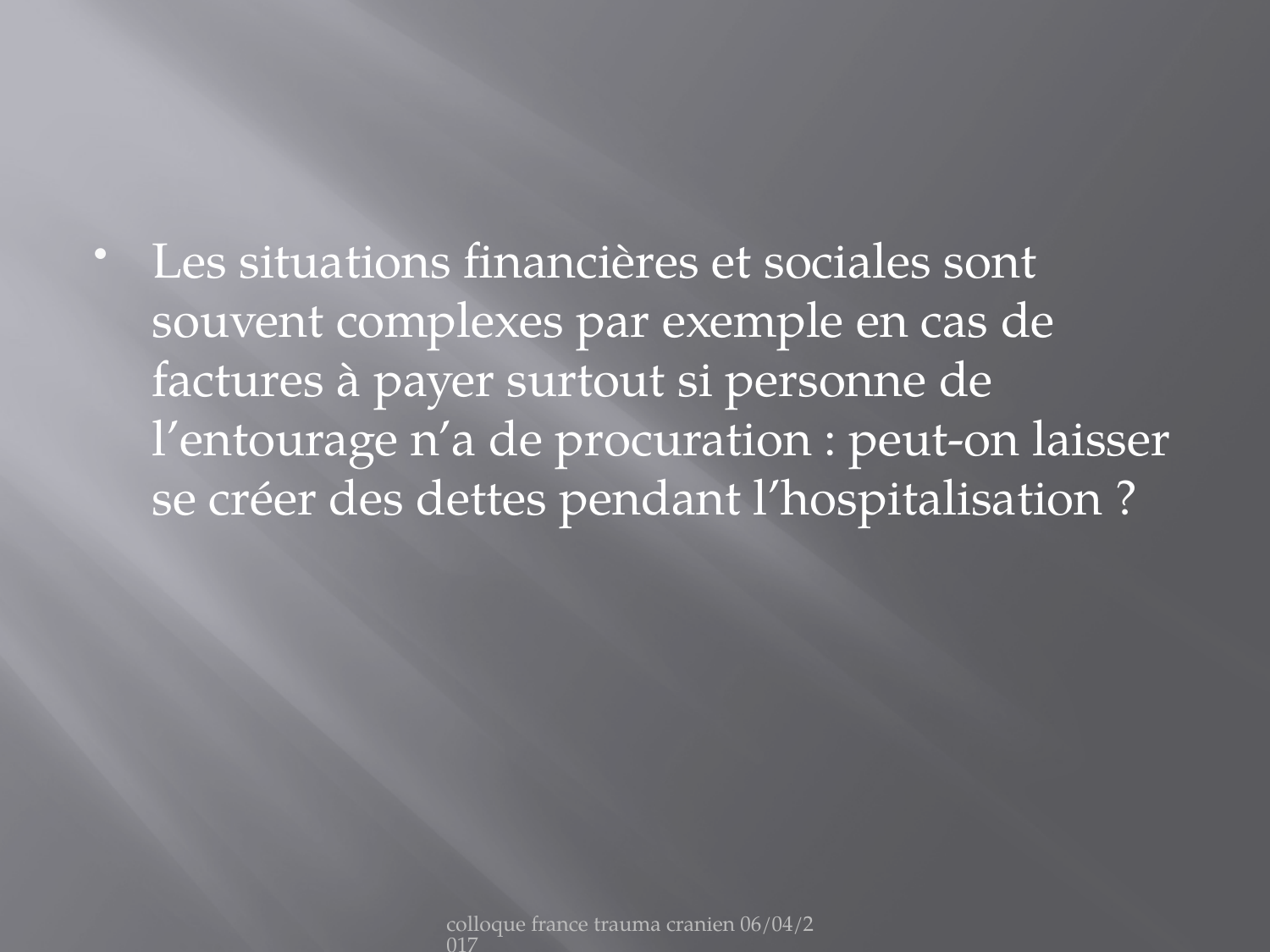

#
Les situations financières et sociales sont souvent complexes par exemple en cas de factures à payer surtout si personne de l’entourage n’a de procuration : peut-on laisser se créer des dettes pendant l’hospitalisation ?

colloque france trauma cranien 06/04/2017